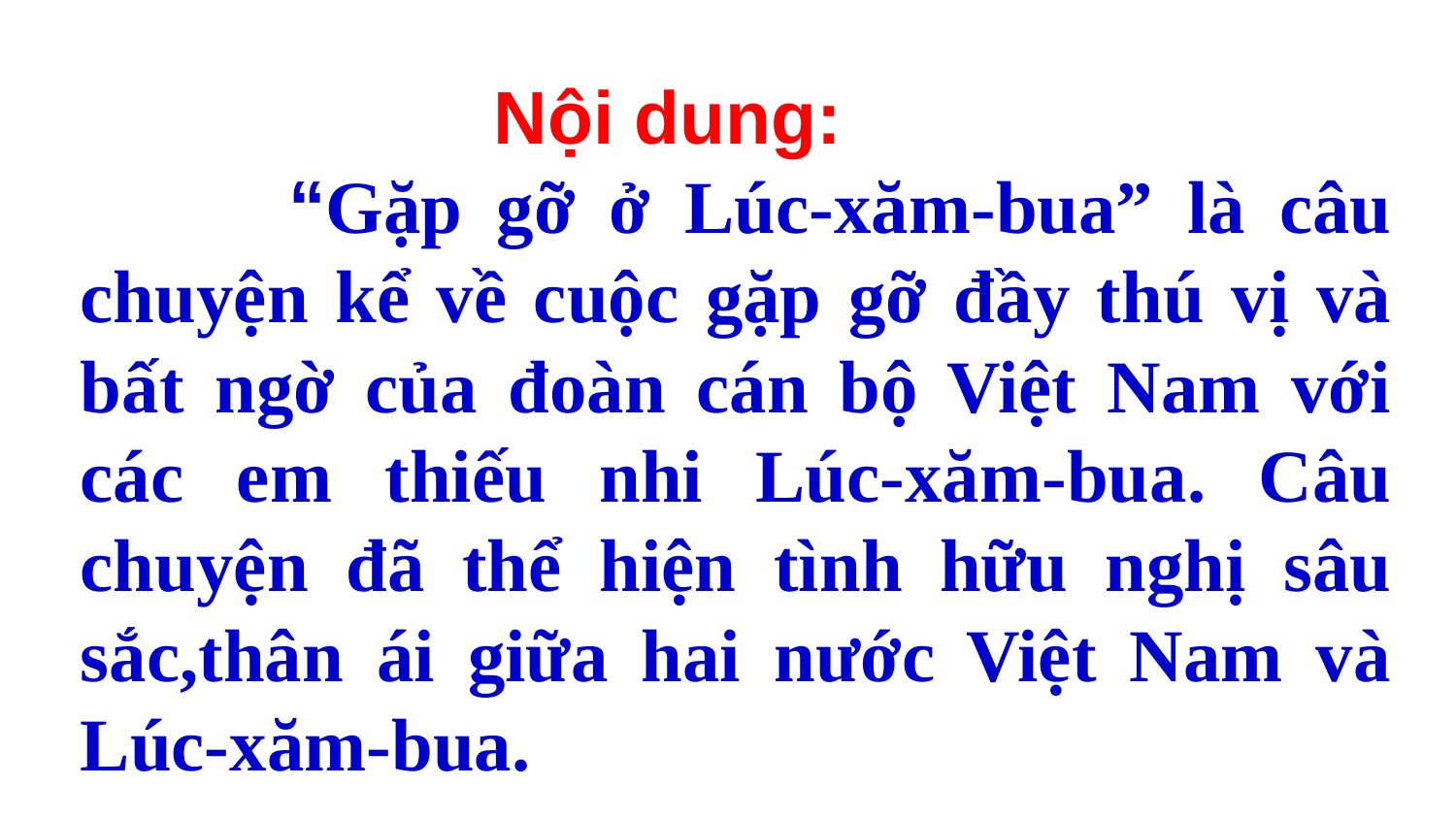

Nội dung:
       “Gặp gỡ ở Lúc-xăm-bua” là câu chuyện kể về cuộc gặp gỡ đầy thú vị và bất ngờ của đoàn cán bộ Việt Nam với các em thiếu nhi Lúc-xăm-bua. Câu chuyện đã thể hiện tình hữu nghị sâu sắc,thân ái giữa hai nước Việt Nam và Lúc-xăm-bua.